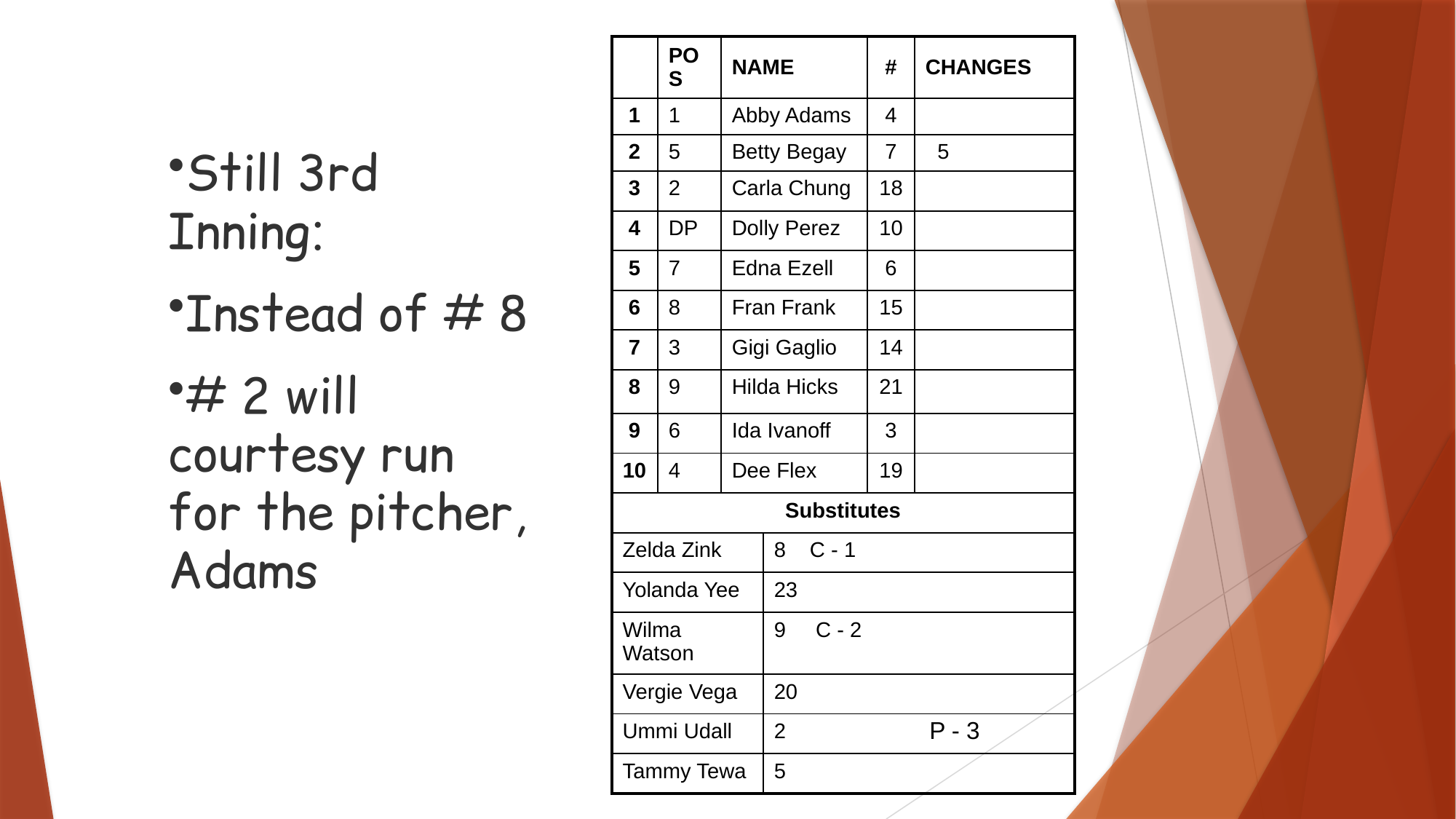

|  | POS | NAME |  | # | CHANGES |
| --- | --- | --- | --- | --- | --- |
| 1 | 1 | Abby Adams |  | 4 |  |
| 2 | 5 | Betty Begay |  | 7 | 5 |
| 3 | 2 | Carla Chung |  | 18 |  |
| 4 | DP | Dolly Perez |  | 10 |  |
| 5 | 7 | Edna Ezell |  | 6 |  |
| 6 | 8 | Fran Frank |  | 15 |  |
| 7 | 3 | Gigi Gaglio |  | 14 |  |
| 8 | 9 | Hilda Hicks |  | 21 |  |
| 9 | 6 | Ida Ivanoff |  | 3 |  |
| 10 | 4 | Dee Flex |  | 19 |  |
| Substitutes |  |  |  |  |  |
| Zelda Zink |  |  | 8 C - 1 |  |  |
| Yolanda Yee |  |  | 23 |  |  |
| Wilma Watson |  |  | 9 C - 2 |  |  |
| Vergie Vega |  |  | 20 |  |  |
| Ummi Udall |  |  | 2 |  |  |
| Tammy Tewa |  |  | 5 |  |  |
Still 3rd Inning:
Instead of # 8
# 2 will courtesy run for the pitcher, Adams
P - 3